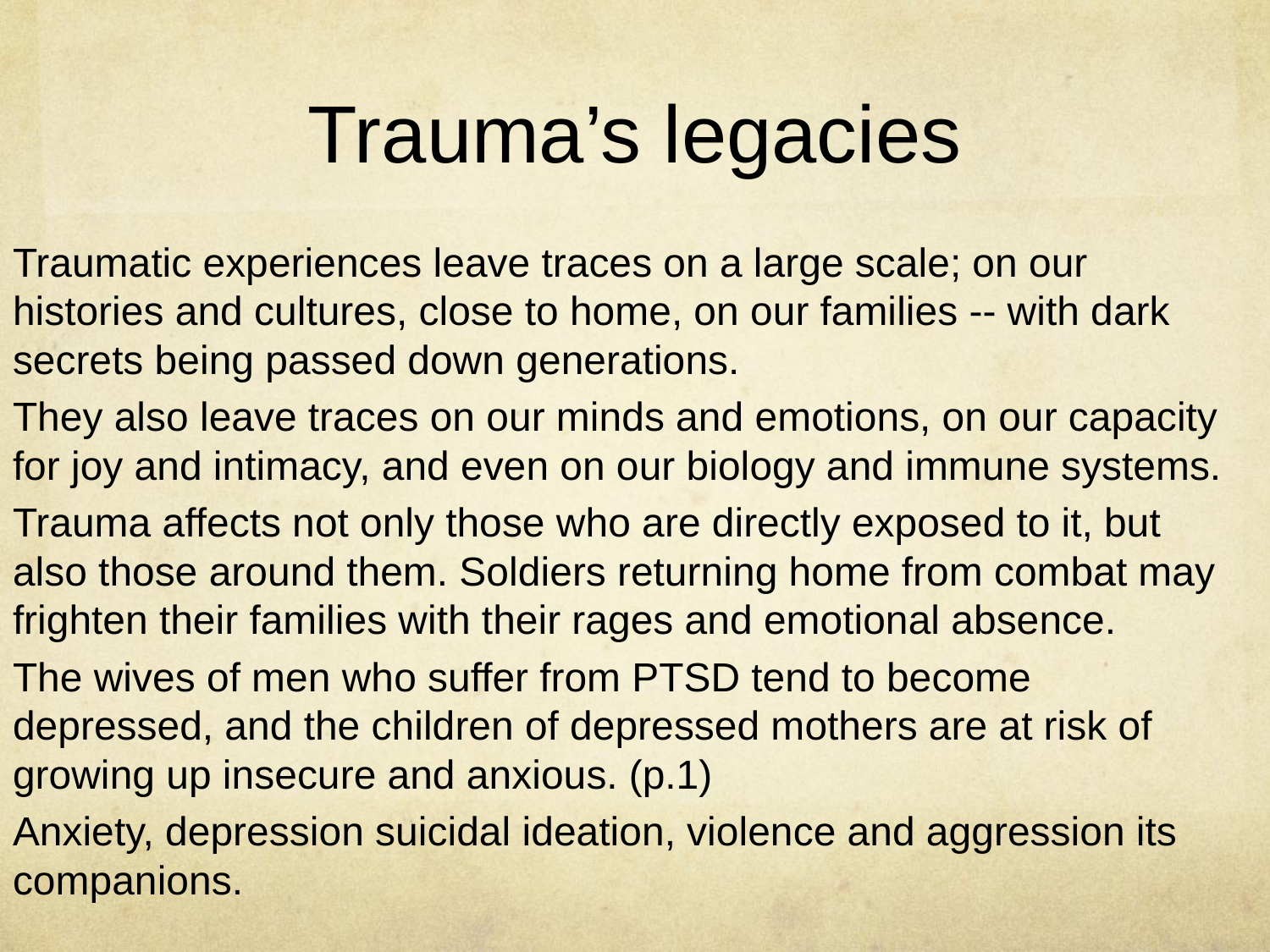

# Trauma’s legacies
Traumatic experiences leave traces on a large scale; on our histories and cultures, close to home, on our families -- with dark secrets being passed down generations.
They also leave traces on our minds and emotions, on our capacity for joy and intimacy, and even on our biology and immune systems.
Trauma affects not only those who are directly exposed to it, but also those around them. Soldiers returning home from combat may frighten their families with their rages and emotional absence.
The wives of men who suffer from PTSD tend to become depressed, and the children of depressed mothers are at risk of growing up insecure and anxious. (p.1)
Anxiety, depression suicidal ideation, violence and aggression its companions.